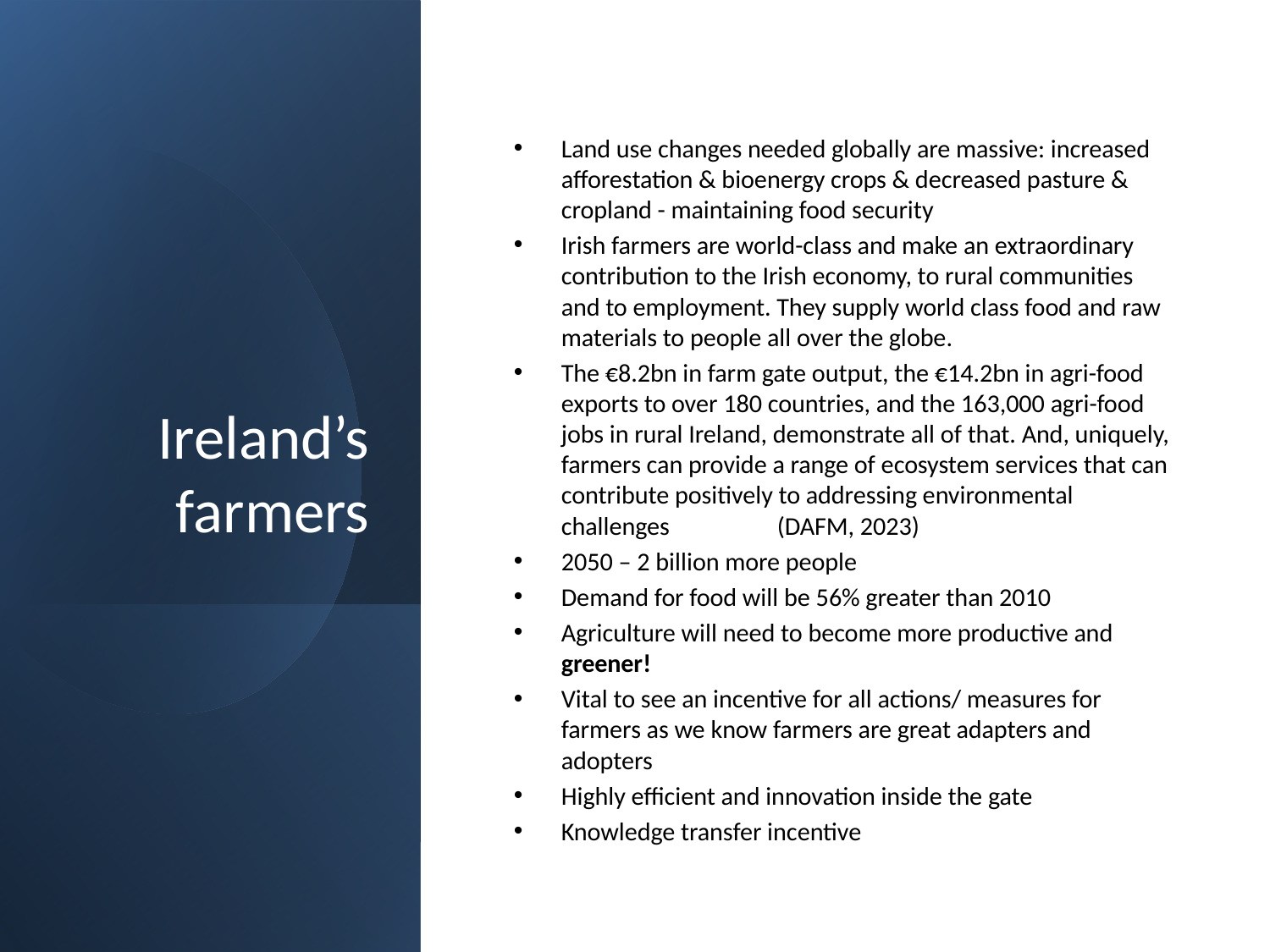

# Ireland’s farmers

Land use changes needed globally are massive: increased afforestation & bioenergy crops & decreased pasture & cropland - maintaining food security
Irish farmers are world-class and make an extraordinary contribution to the Irish economy, to rural communities and to employment. They supply world class food and raw materials to people all over the globe.
The €8.2bn in farm gate output, the €14.2bn in agri-food exports to over 180 countries, and the 163,000 agri-food jobs in rural Ireland, demonstrate all of that. And, uniquely, farmers can provide a range of ecosystem services that can contribute positively to addressing environmental challenges			(DAFM, 2023)
2050 – 2 billion more people
Demand for food will be 56% greater than 2010
Agriculture will need to become more productive and greener!
Vital to see an incentive for all actions/ measures for farmers as we know farmers are great adapters and adopters
Highly efficient and innovation inside the gate
Knowledge transfer incentive